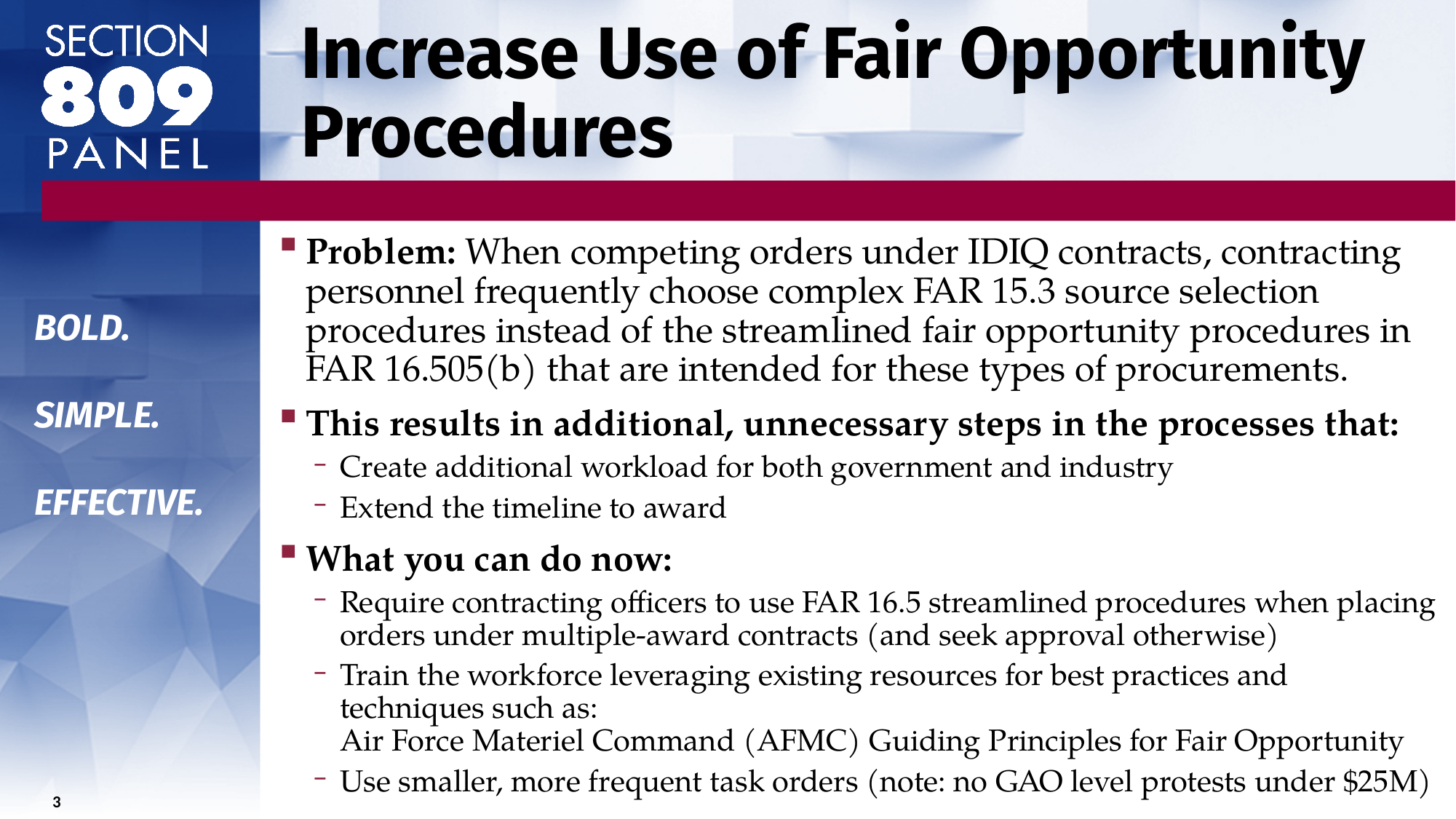

# Increase Use of Fair Opportunity Procedures
Problem: When competing orders under IDIQ contracts, contracting personnel frequently choose complex FAR 15.3 source selection procedures instead of the streamlined fair opportunity procedures in FAR 16.505(b) that are intended for these types of procurements.
This results in additional, unnecessary steps in the processes that:
Create additional workload for both government and industry
Extend the timeline to award
What you can do now:
Require contracting officers to use FAR 16.5 streamlined procedures when placing orders under multiple-award contracts (and seek approval otherwise)
Train the workforce leveraging existing resources for best practices and techniques such as:
Air Force Materiel Command (AFMC) Guiding Principles for Fair Opportunity
Use smaller, more frequent task orders (note: no GAO level protests under $25M)